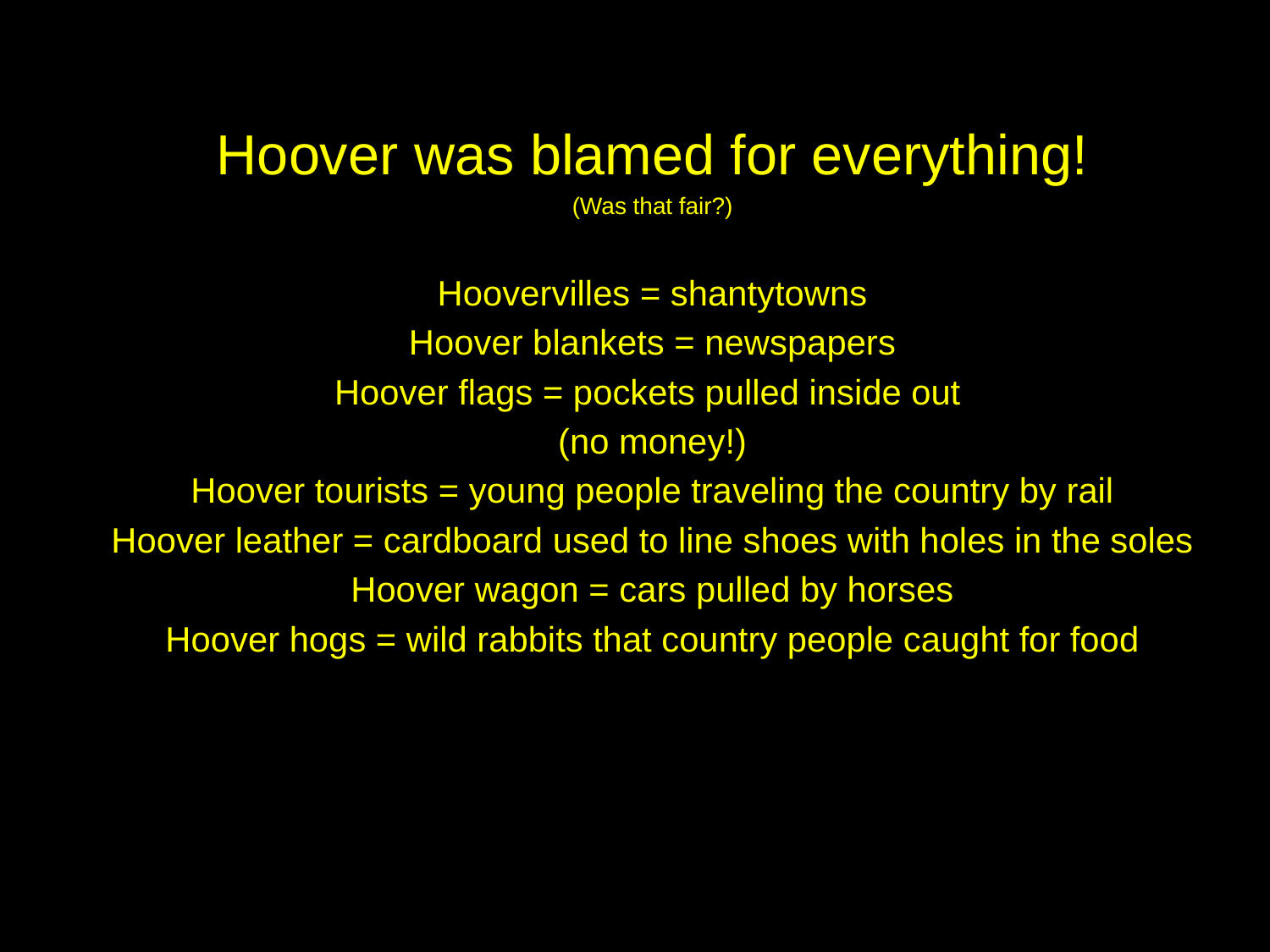

Hoover was blamed for everything!
(Was that fair?)

Hoovervilles = shantytowns
Hoover blankets = newspapers
Hoover flags = pockets pulled inside out
(no money!)
Hoover tourists = young people traveling the country by rail
Hoover leather = cardboard used to line shoes with holes in the soles
Hoover wagon = cars pulled by horses
Hoover hogs = wild rabbits that country people caught for food